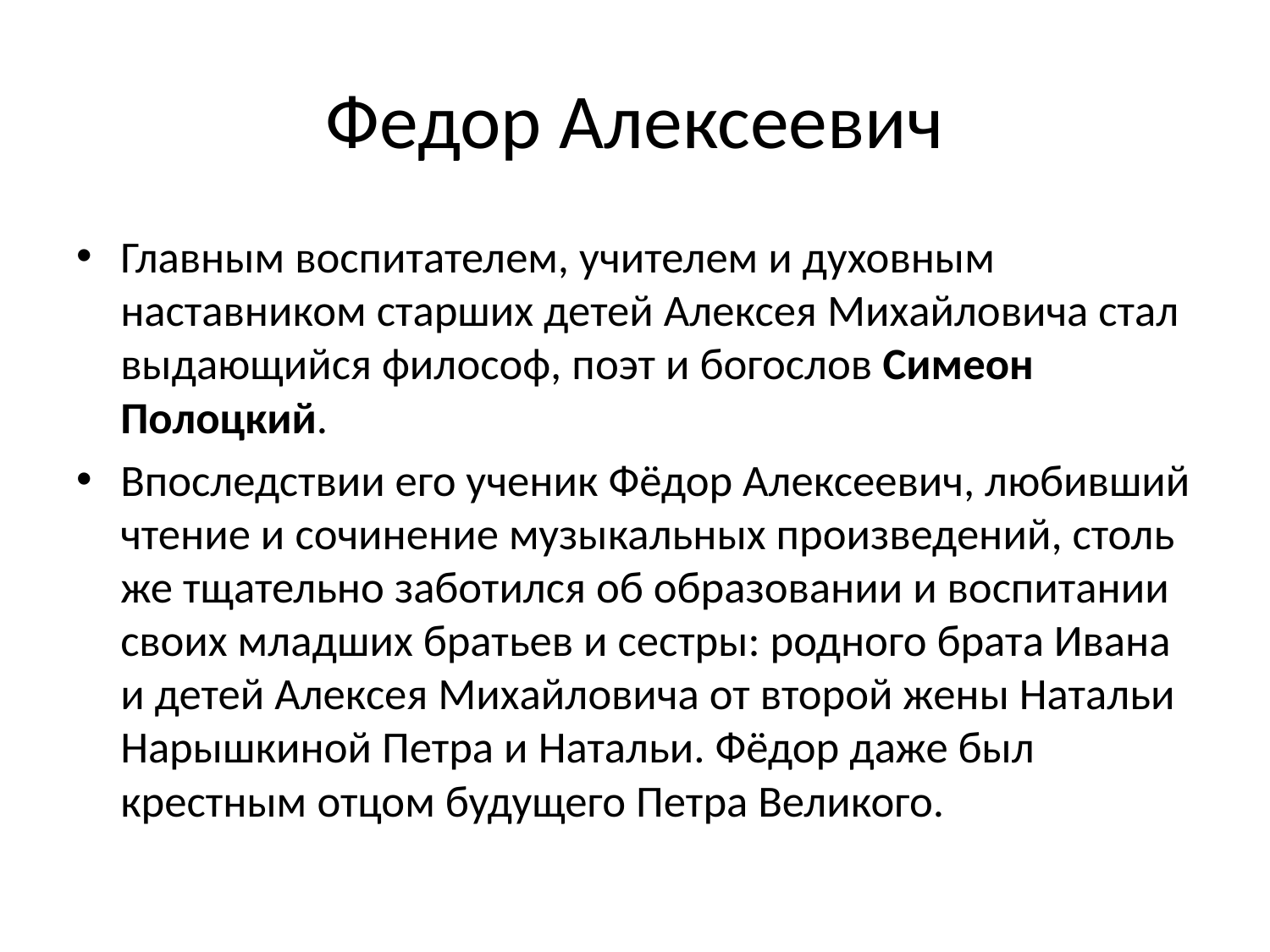

# Федор Алексеевич
Главным воспитателем, учителем и духовным наставником старших детей Алексея Михайловича стал выдающийся философ, поэт и богослов Симеон Полоцкий.
Впоследствии его ученик Фёдор Алексеевич, любивший чтение и сочинение музыкальных произведений, столь же тщательно заботился об образовании и воспитании своих младших братьев и сестры: родного брата Ивана и детей Алексея Михайловича от второй жены Натальи Нарышкиной Петра и Натальи. Фёдор даже был крестным отцом будущего Петра Великого.